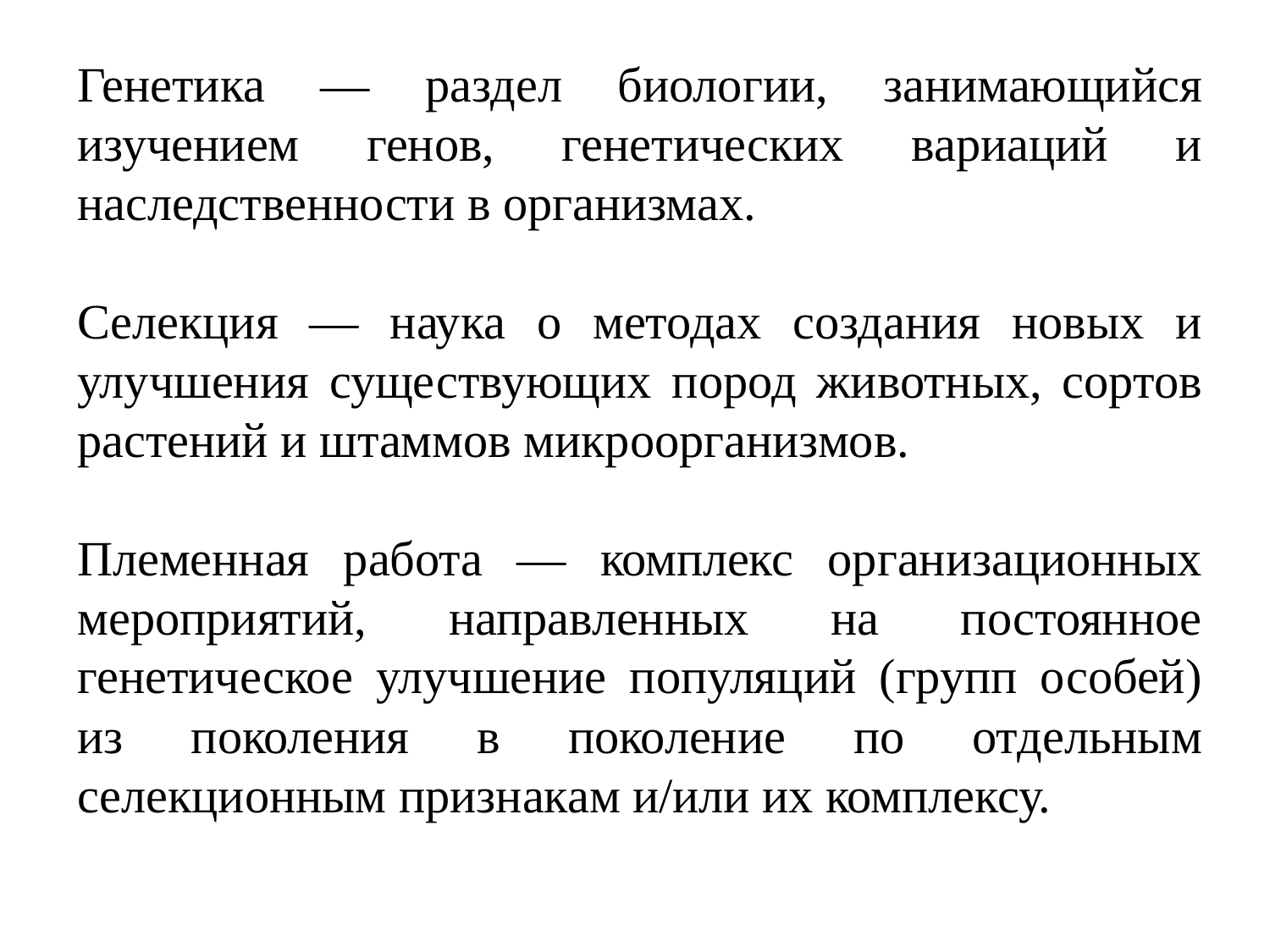

Генетика — раздел биологии, занимающийся изучением генов, генетических вариаций и наследственности в организмах.

Селекция — наука о методах создания новых и улучшения существующих пород животных, сортов растений и штаммов микроорганизмов.

Племенная работа — комплекс организационных мероприятий, направленных на постоянное генетическое улучшение популяций (групп особей) из поколения в поколение по отдельным селекционным признакам и/или их комплексу.